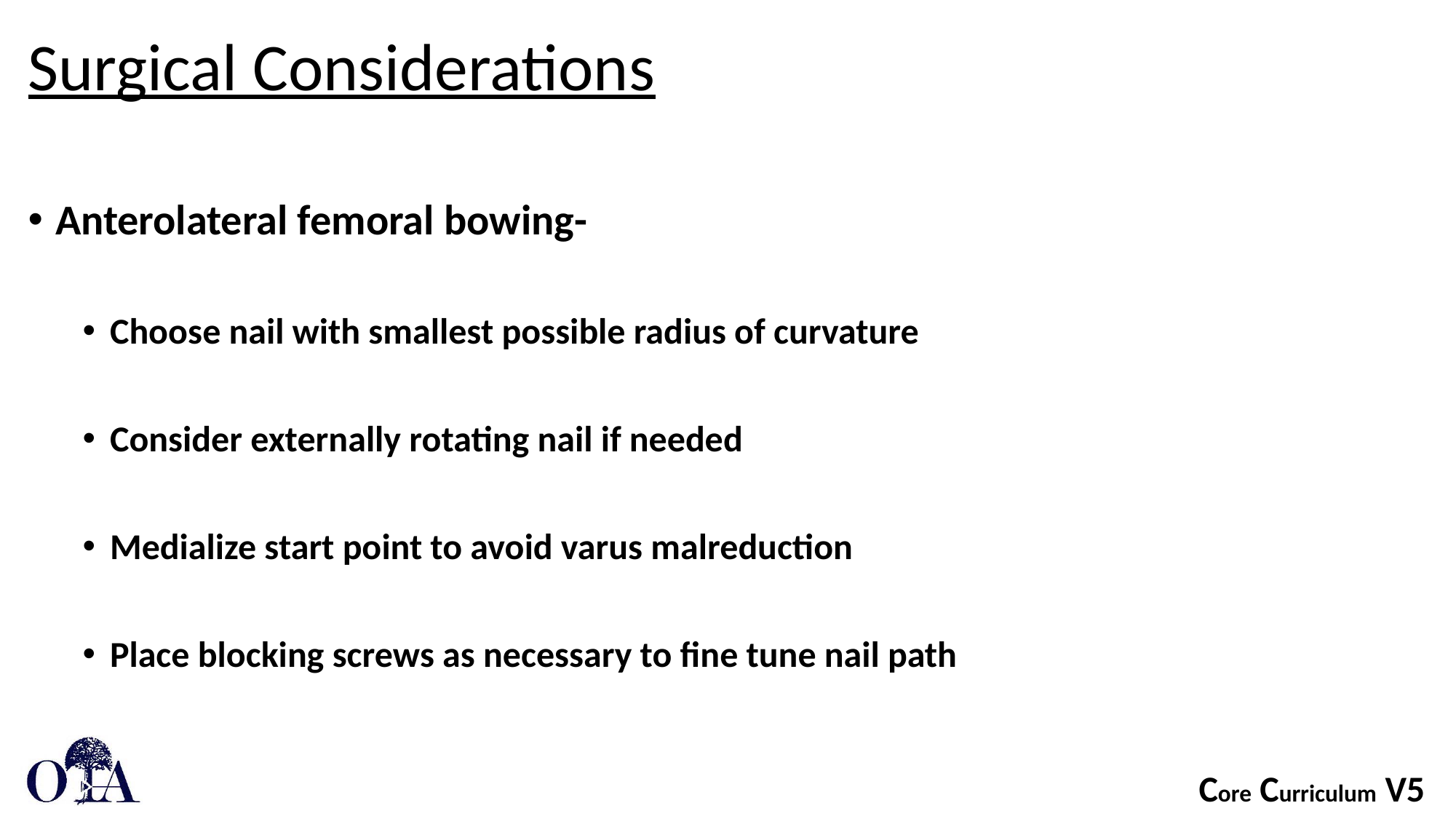

# Surgical Considerations

Anterolateral femoral bowing-

Choose nail with smallest possible radius of curvature

Consider externally rotating nail if needed

Medialize start point to avoid varus malreduction

Place blocking screws as necessary to fine tune nail path